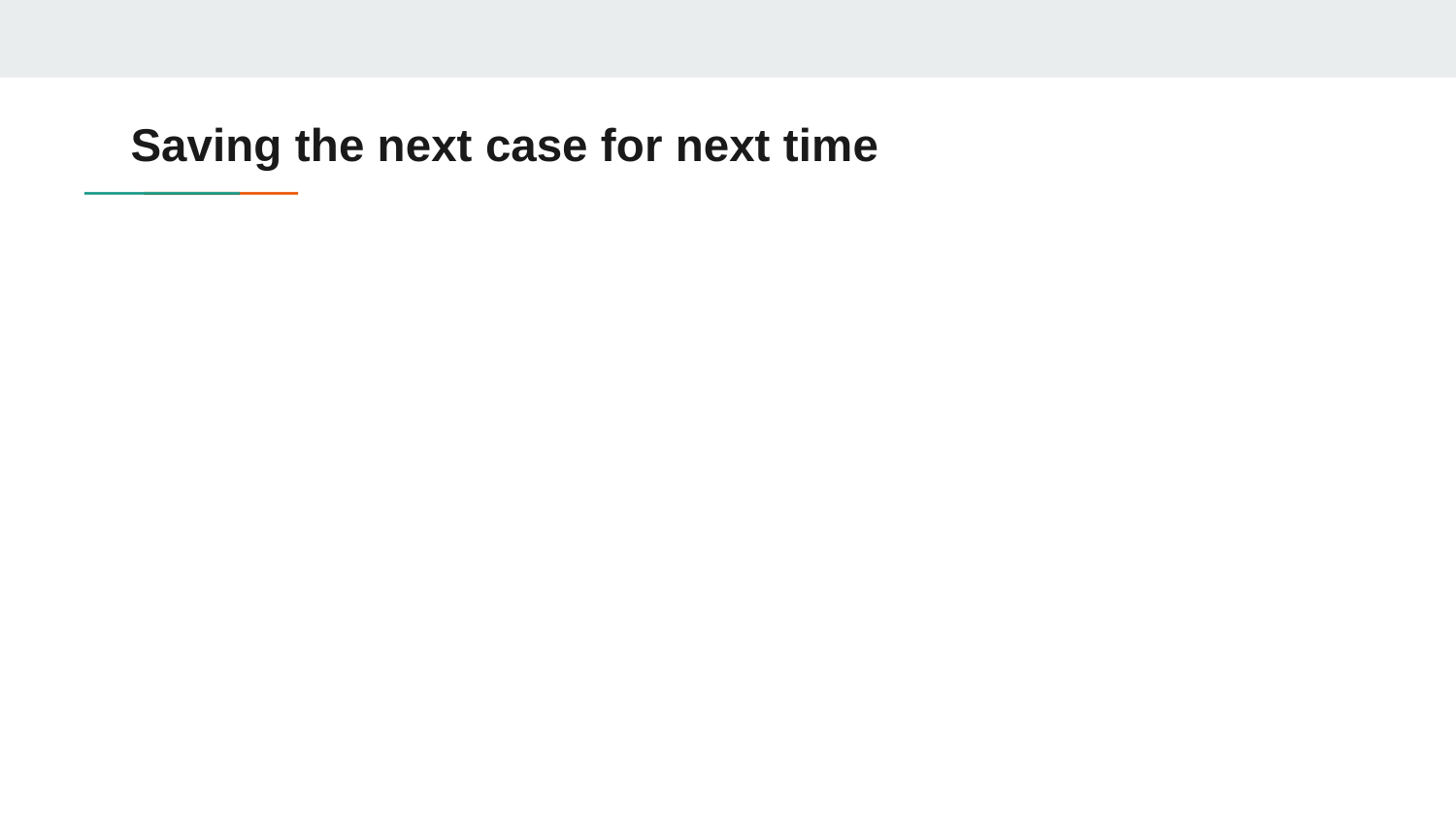

# Saving the next case for next time